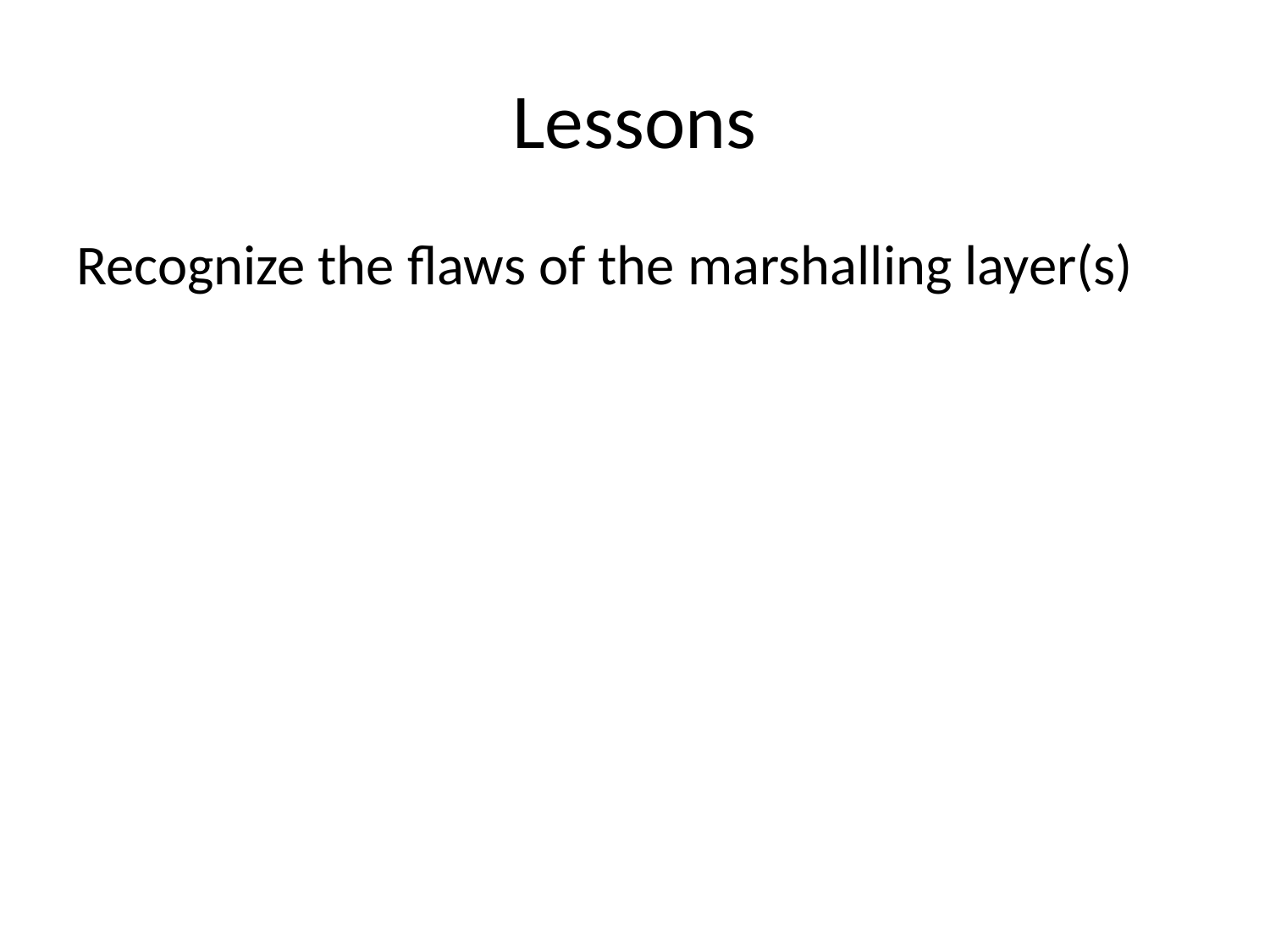

# Lessons
Recognize the flaws of the marshalling layer(s)